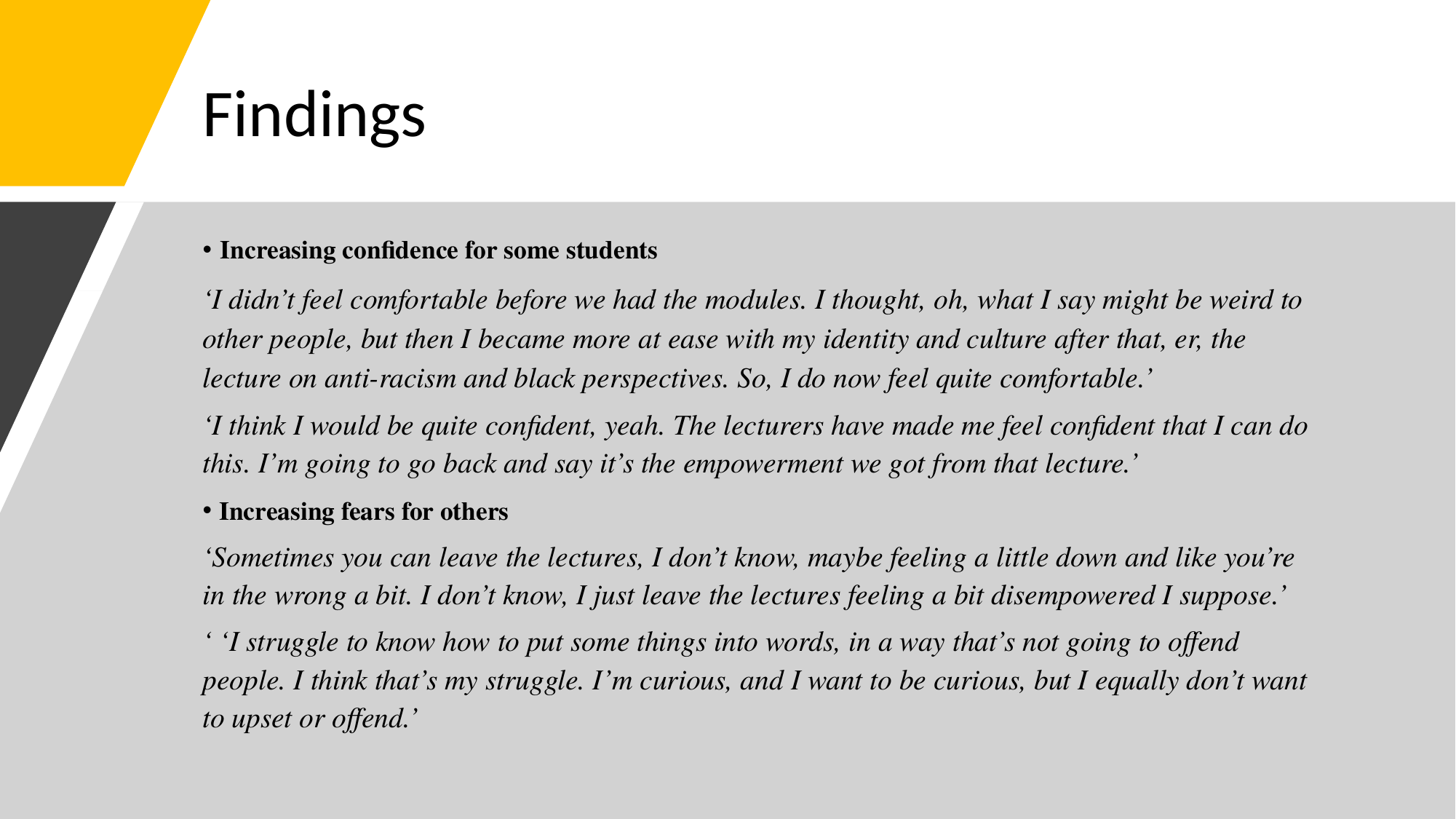

# Findings

Increasing confidence for some students
‘I didn’t feel comfortable before we had the modules. I thought, oh, what I say might be weird to other people, but then I became more at ease with my identity and culture after that, er, the lecture on anti-racism and black perspectives. So, I do now feel quite comfortable.’
‘I think I would be quite confident, yeah. The lecturers have made me feel confident that I can do this. I’m going to go back and say it’s the empowerment we got from that lecture.’
Increasing fears for others
‘Sometimes you can leave the lectures, I don’t know, maybe feeling a little down and like you’re in the wrong a bit. I don’t know, I just leave the lectures feeling a bit disempowered I suppose.’
‘ ‘I struggle to know how to put some things into words, in a way that’s not going to offend people. I think that’s my struggle. I’m curious, and I want to be curious, but I equally don’t want to upset or offend.’